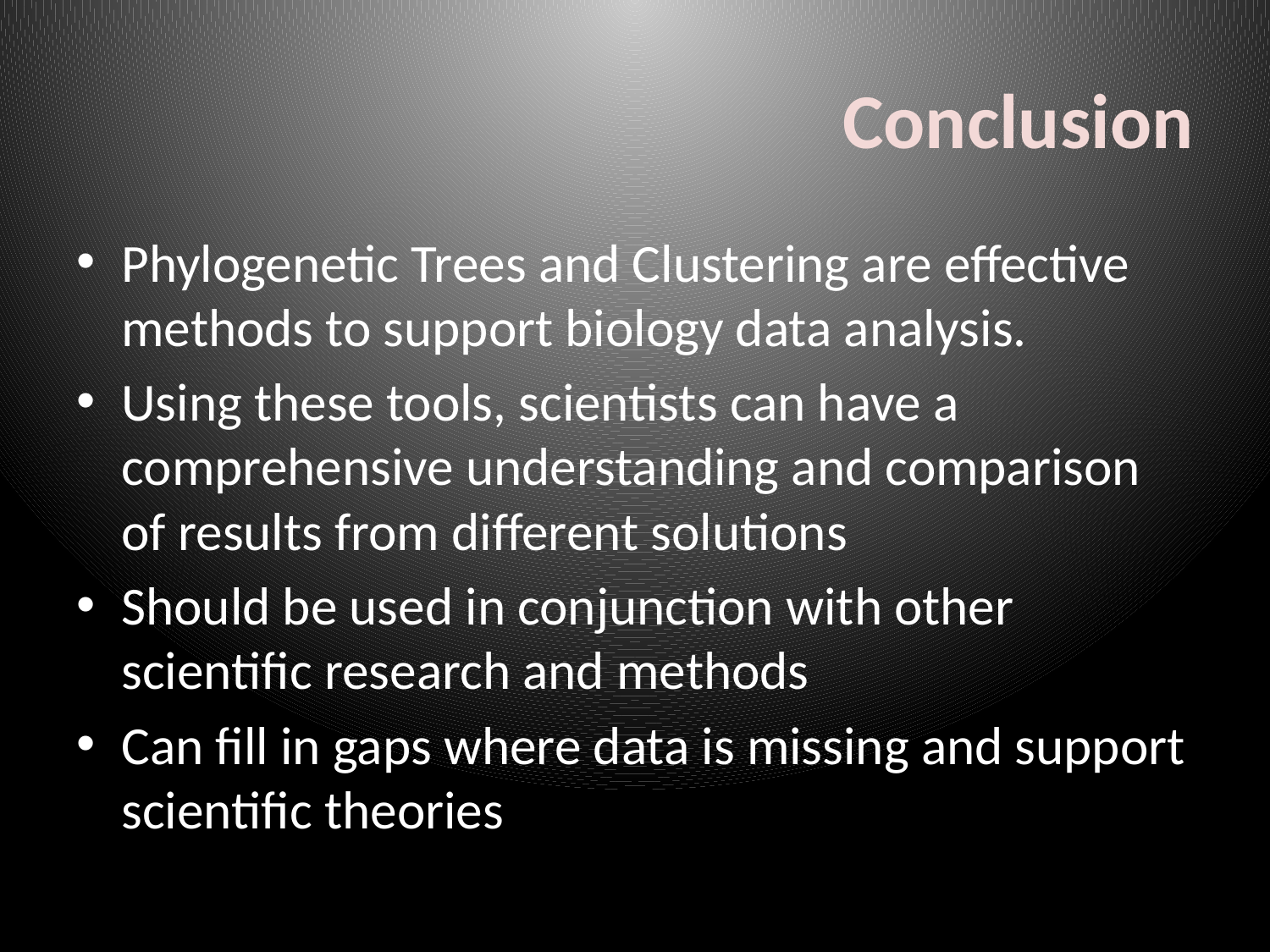

# Conclusion
Phylogenetic Trees and Clustering are effective methods to support biology data analysis.
Using these tools, scientists can have a comprehensive understanding and comparison of results from different solutions
Should be used in conjunction with other scientific research and methods
Can fill in gaps where data is missing and support scientific theories